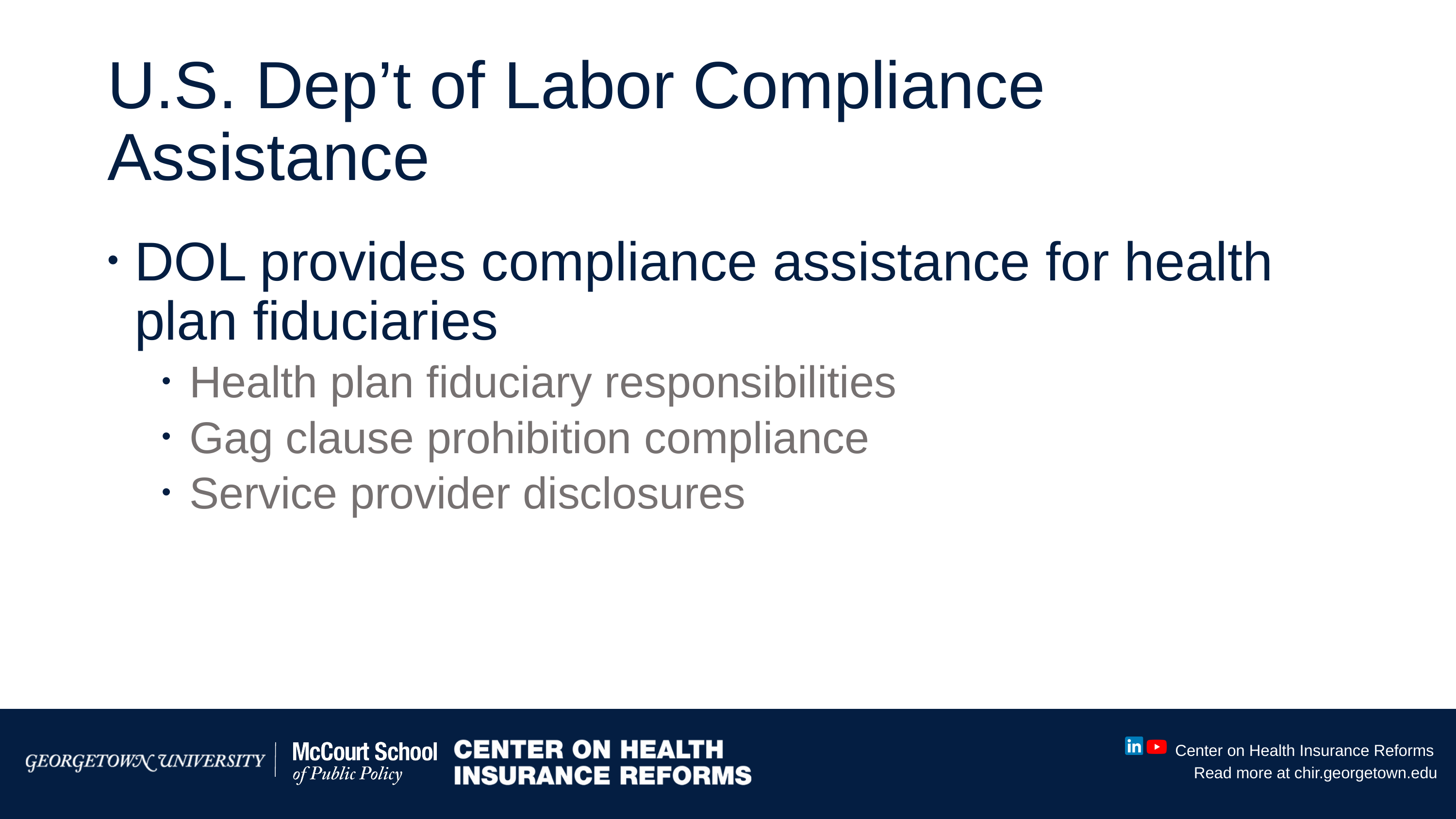

# U.S. Dep’t of Labor Compliance Assistance
DOL provides compliance assistance for health plan fiduciaries
Health plan fiduciary responsibilities
Gag clause prohibition compliance
Service provider disclosures

Conclusion

Center on Health Insurance Reforms

Read more at chir.georgetown.edu